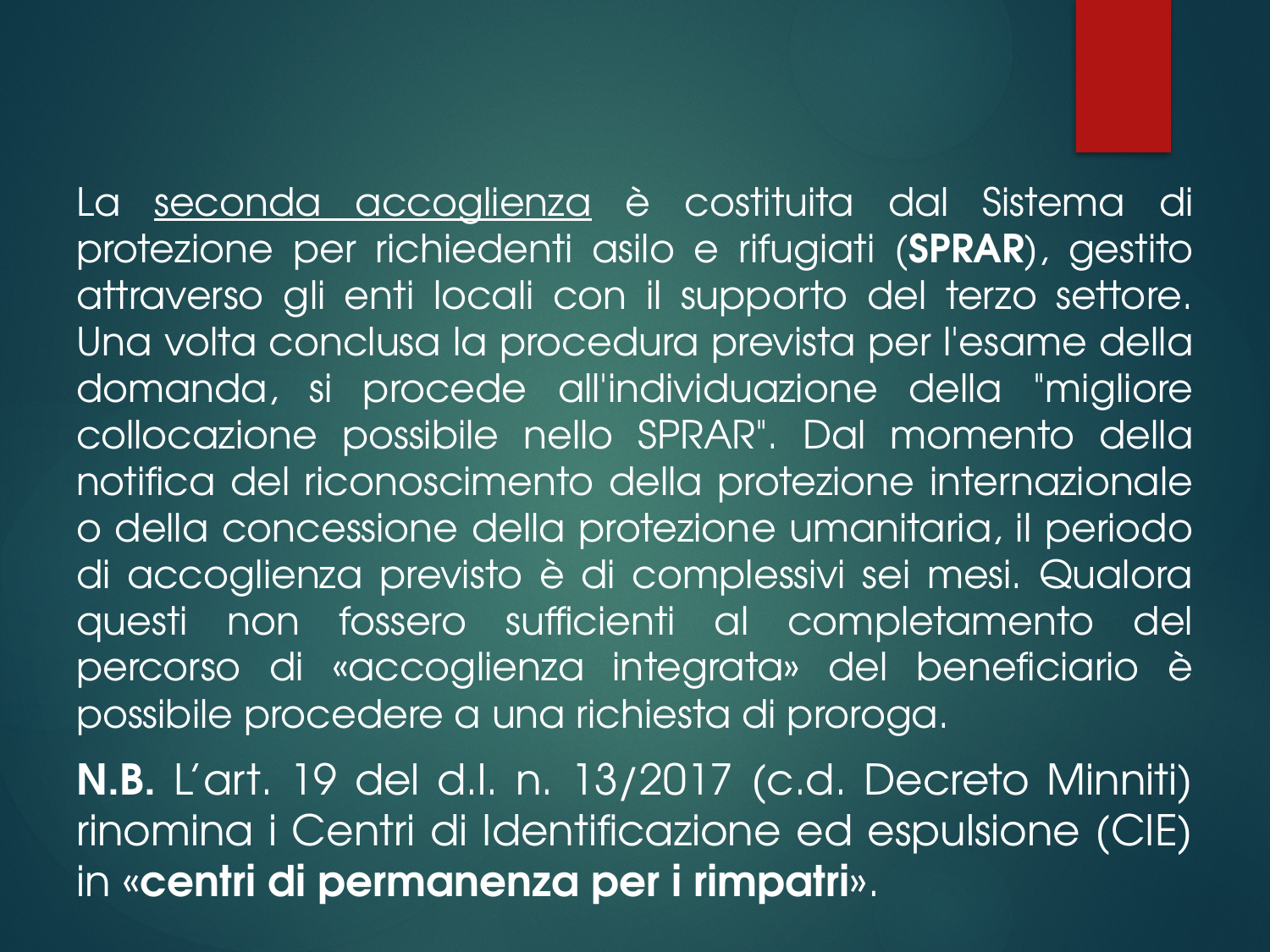

La seconda accoglienza è costituita dal Sistema di protezione per richiedenti asilo e rifugiati (SPRAR), gestito attraverso gli enti locali con il supporto del terzo settore. Una volta conclusa la procedura prevista per l'esame della domanda, si procede all'individuazione della "migliore collocazione possibile nello SPRAR". Dal momento della notifica del riconoscimento della protezione internazionale o della concessione della protezione umanitaria, il periodo di accoglienza previsto è di complessivi sei mesi. Qualora questi non fossero sufficienti al completamento del percorso di «accoglienza integrata» del beneficiario è possibile procedere a una richiesta di proroga.
N.B. L’art. 19 del d.l. n. 13/2017 (c.d. Decreto Minniti) rinomina i Centri di Identificazione ed espulsione (CIE) in «centri di permanenza per i rimpatri».